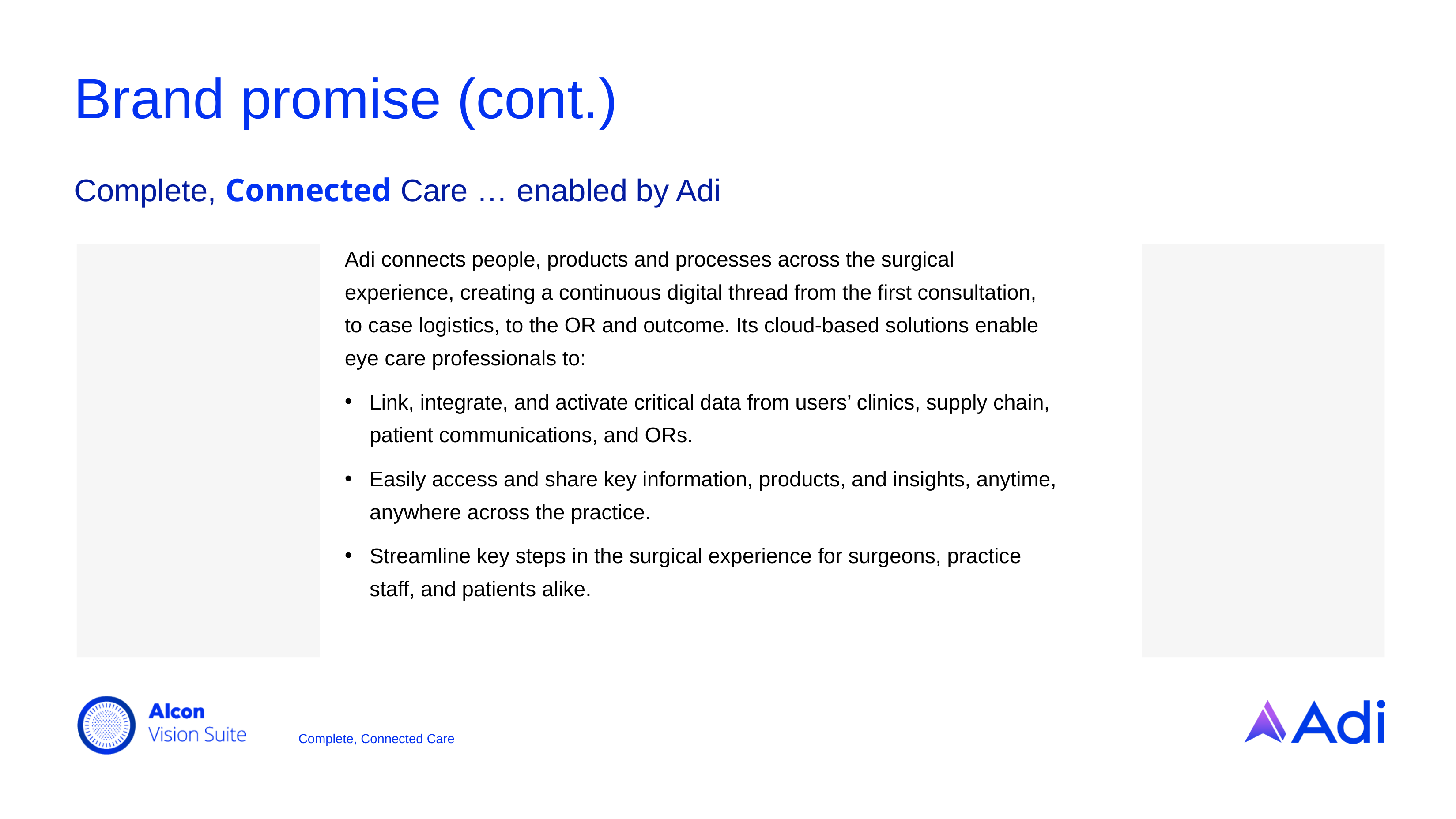

# Brand promise (cont.)
Complete, Connected Care … enabled by Adi
Adi connects people, products and processes across the surgical experience, creating a continuous digital thread from the first consultation, to case logistics, to the OR and outcome. Its cloud-based solutions enable eye care professionals to:
Link, integrate, and activate critical data from users’ clinics, supply chain, patient communications, and ORs.
Easily access and share key information, products, and insights, anytime, anywhere across the practice.
Streamline key steps in the surgical experience for surgeons, practice staff, and patients alike.